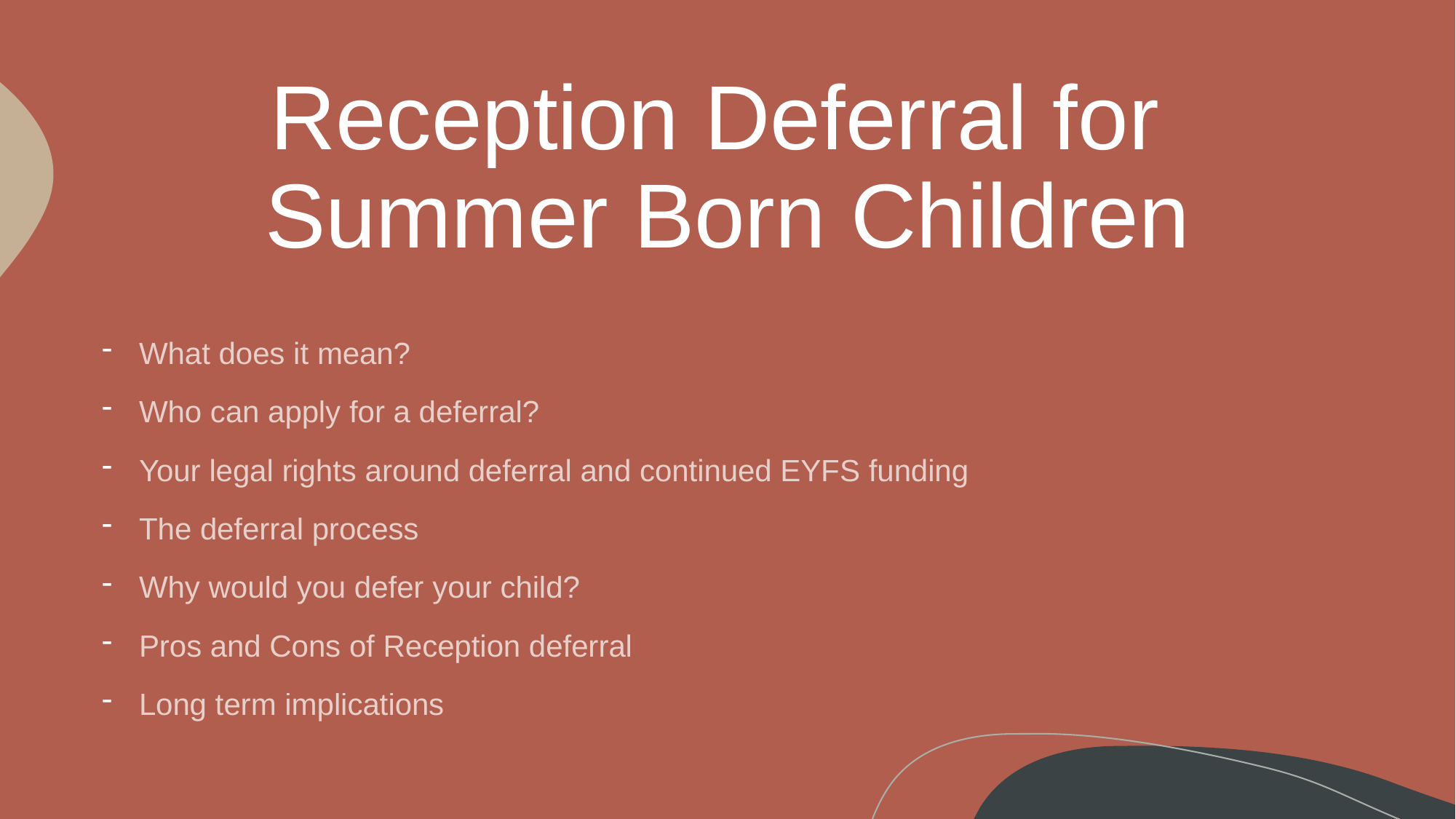

# Reception Deferral for Summer Born Children
What does it mean?
Who can apply for a deferral?
Your legal rights around deferral and continued EYFS funding
The deferral process
Why would you defer your child?
Pros and Cons of Reception deferral
Long term implications